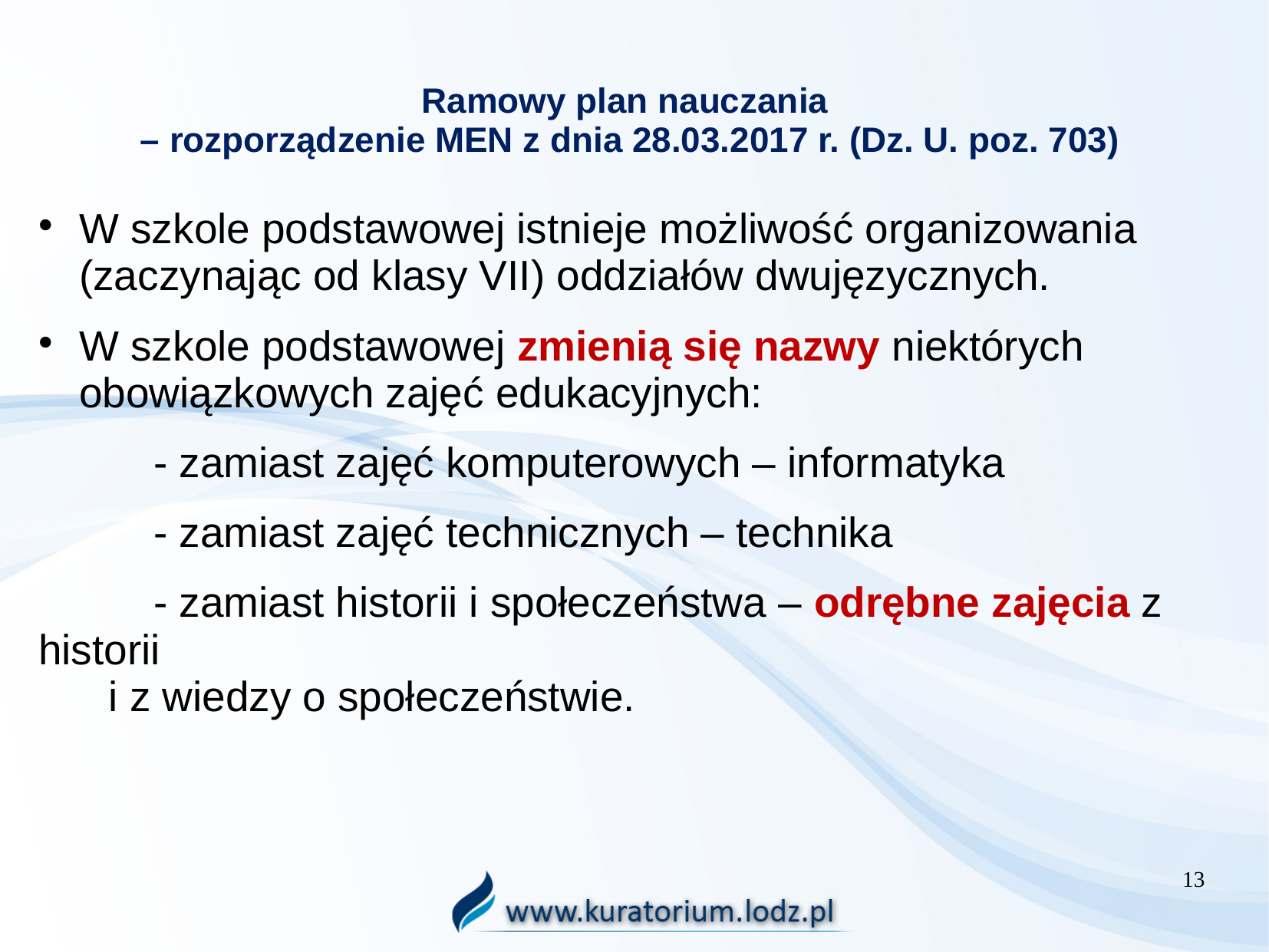

# Ramowy plan nauczania – rozporządzenie MEN z dnia 28.03.2017 r. (Dz. U. poz. 703)
W szkole podstawowej istnieje możliwość organizowania (zaczynając od klasy VII) oddziałów dwujęzycznych.
W szkole podstawowej zmienią się nazwy niektórych obowiązkowych zajęć edukacyjnych:
	- zamiast zajęć komputerowych – informatyka
	- zamiast zajęć technicznych – technika
	- zamiast historii i społeczeństwa – odrębne zajęcia z historii
      i z wiedzy o społeczeństwie.

13